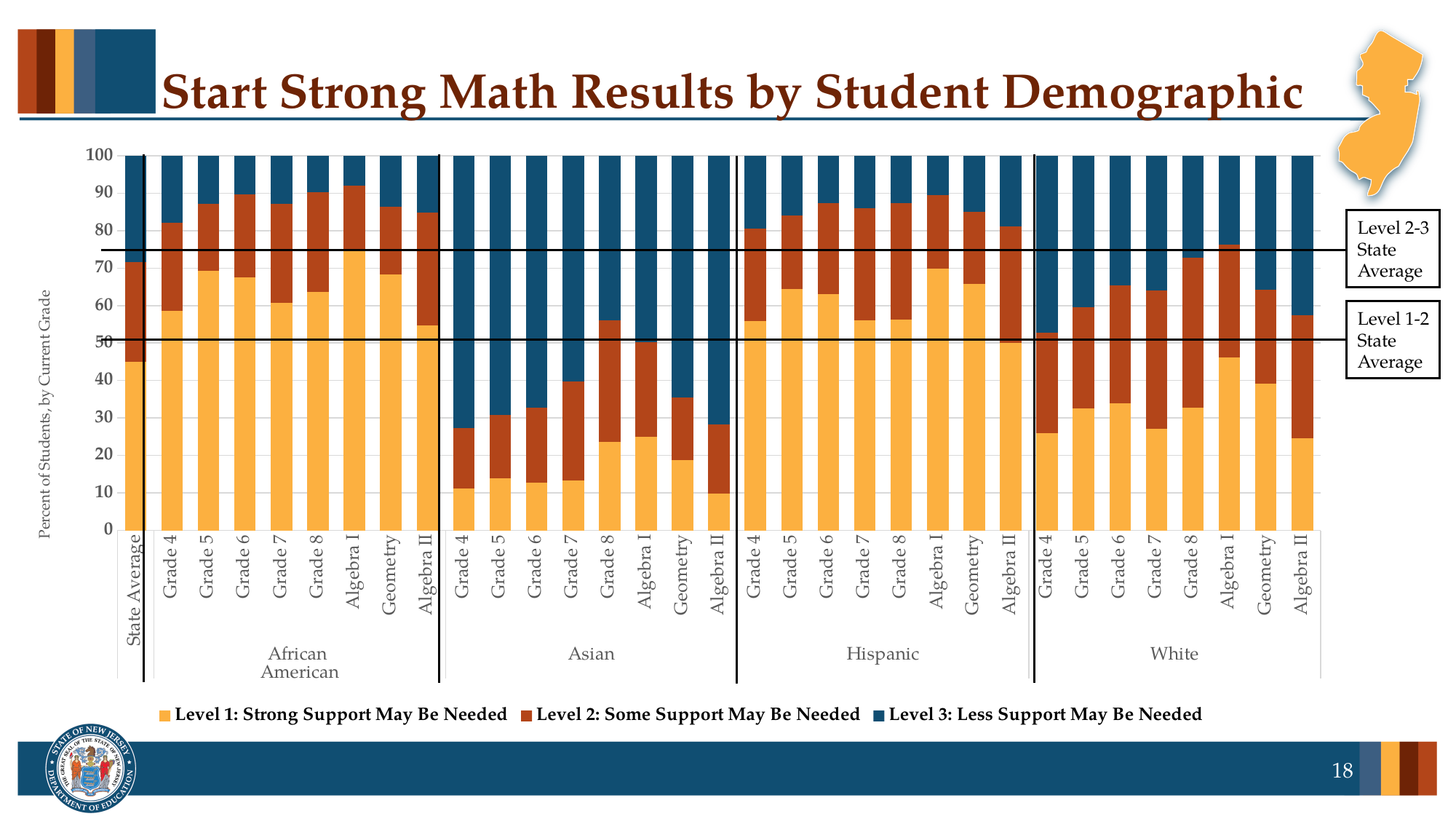

# Start Strong Math Results by Student Demographic

### Chart

| Category | Level 1: Strong Support May Be Needed | Level 2: Some Support May Be Needed | Level 3: Less Support May Be Needed |
|---|---|---|---|
| State Average | 44.9 | 26.8 | 28.3 |
| Grade 4 | 58.56223987892546 | 23.541430192962544 | 17.896329928111996 |
| Grade 5 | 69.3689777584583 | 17.720785336521047 | 12.910236905020648 |
| Grade 6 | 67.62945999852256 | 22.006352958558026 | 10.364187042919406 |
| Grade 7 | 60.72953607874357 | 26.518057465441125 | 12.752406455815299 |
| Grade 8 | 63.7323659814591 | 26.577992744860946 | 9.689641273679968 |
| Algebra I | 74.692420475553 | 17.38382099827883 | 7.9237585261681645 |
| Geometry | 68.29111206526406 | 18.112208387004436 | 13.596679547731503 |
| Algebra II | 54.76579520697168 | 30.010893246187365 | 15.223311546840959 |
| Grade 4 | 11.238396207781948 | 15.978668773454475 | 72.78293501876358 |
| Grade 5 | 13.927893738140417 | 16.81214421252372 | 69.25996204933587 |
| Grade 6 | 12.664346481051817 | 20.127610208816705 | 67.20804331013149 |
| Grade 7 | 13.26073805202662 | 26.436781609195403 | 60.302480338777976 |
| Grade 8 | 23.67601246105919 | 32.45067497403946 | 43.873312564901354 |
| Algebra I | 25.026197961322282 | 25.292940840240068 | 49.68086119843765 |
| Geometry | 18.711302340224577 | 16.769860426067794 | 64.51883723370763 |
| Algebra II | 9.855556647342045 | 18.463201336346664 | 71.68124201631129 |
| Grade 4 | 55.871076743128214 | 24.787185652089157 | 19.341737604782637 |
| Grade 5 | 64.4062286661682 | 19.745781996684116 | 15.847989337147686 |
| Grade 6 | 63.0784998238478 | 24.270569772283253 | 12.650930403868943 |
| Grade 7 | 56.0699891870638 | 29.922343458173593 | 14.007667354762606 |
| Grade 8 | 56.258565555047966 | 31.094868280797925 | 12.646566164154105 |
| Algebra I | 69.9747082830373 | 19.511984824969822 | 10.513306891992872 |
| Geometry | 65.87401321089092 | 19.120347994200095 | 15.005638794908974 |
| Algebra II | 49.957321331574455 | 31.28734383487235 | 18.755334833553196 |
| Grade 4 | 25.871574961015813 | 26.809979950991313 | 47.31844508799287 |
| Grade 5 | 32.65010125335231 | 26.93339171364457 | 40.41650703300312 |
| Grade 6 | 33.921366980460405 | 31.498035492972605 | 34.58059752656699 |
| Grade 7 | 27.05822074805167 | 36.92527573281558 | 36.01650351913276 |
| Grade 8 | 32.652985213602 | 40.10577675146188 | 27.24123803493612 |
| Algebra I | 46.12446087492298 | 30.144177449168208 | 23.73136167590881 |
| Geometry | 39.12005283747396 | 25.196870395773 | 35.68307676675303 |
| Algebra II | 24.639874597983837 | 32.79911353747196 | 42.5610118645442 |
Level 2-3 State Average

Level 1-2 State Average

18